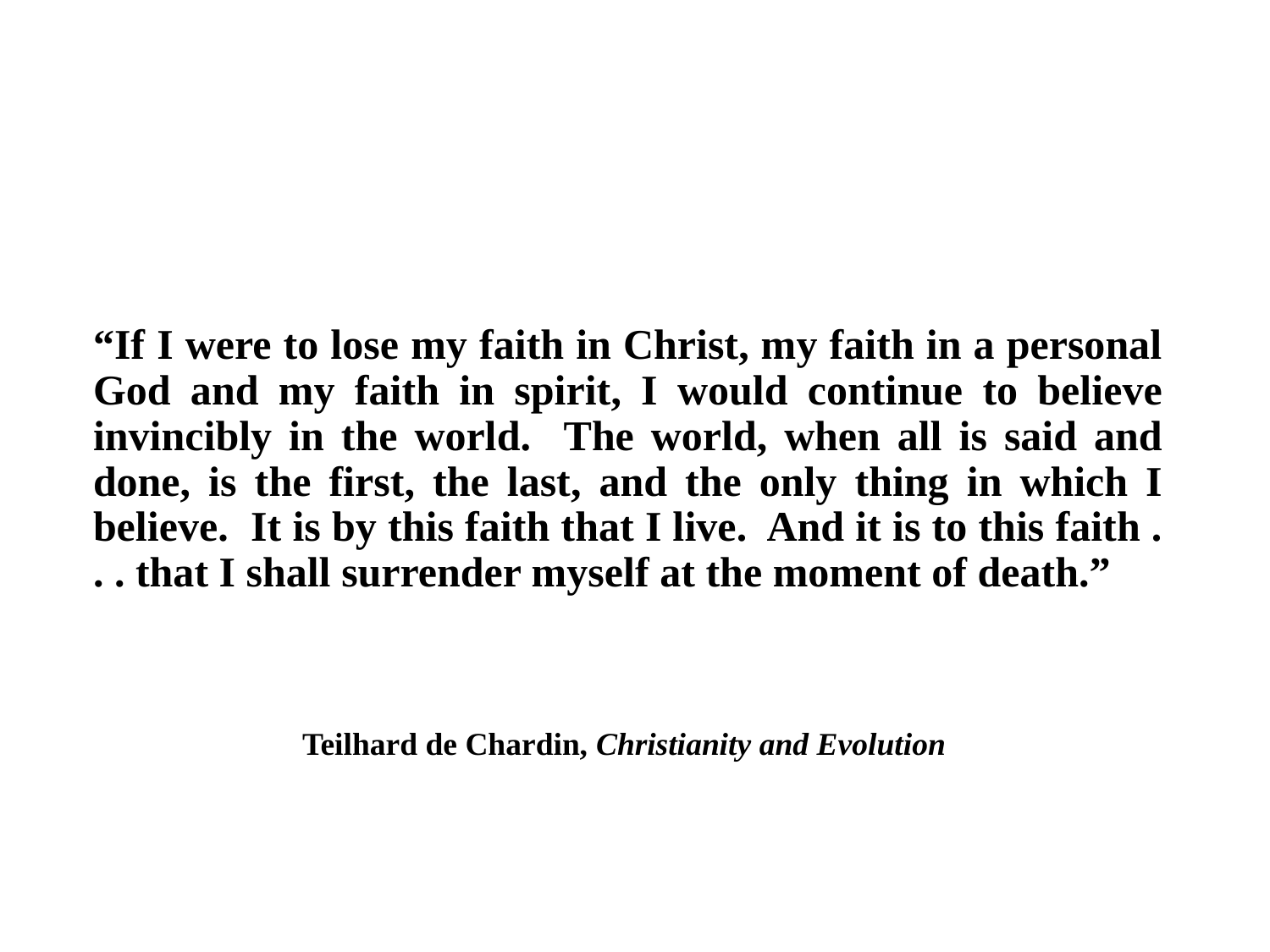

#

“If I were to lose my faith in Christ, my faith in a personal God and my faith in spirit, I would continue to believe invincibly in the world.  The world, when all is said and done, is the first, the last, and the only thing in which I believe.  It is by this faith that I live.  And it is to this faith . . . that I shall surrender myself at the moment of death.”

Teilhard de Chardin, Christianity and Evolution